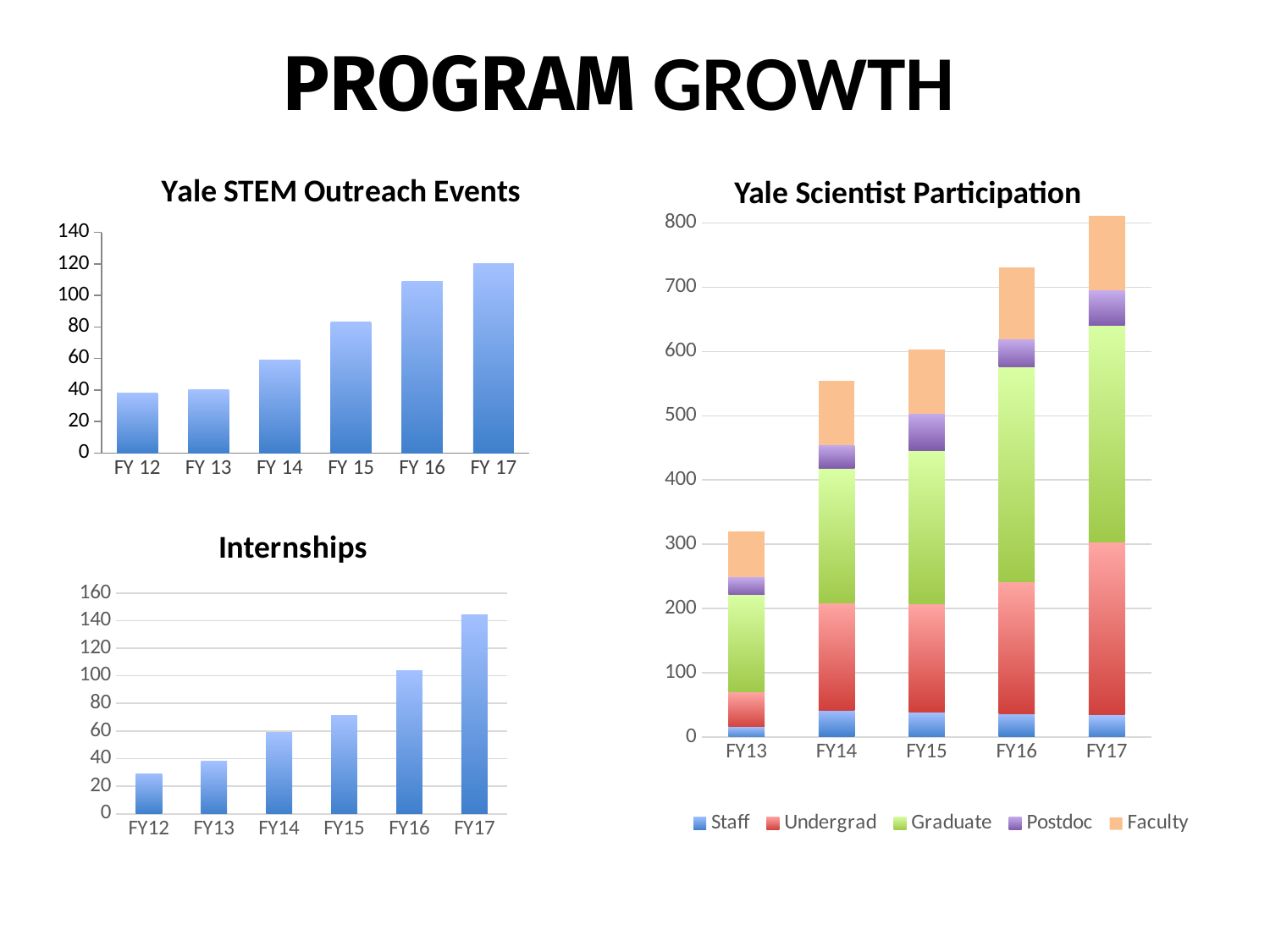

PROGRAM GROWTH

### Chart: Yale STEM Outreach Events

| Category | Events |
|---|---|
| FY 12 | 38.0 |
| FY 13 | 40.0 |
| FY 14 | 59.0 |
| FY 15 | 83.0 |
| FY 16 | 109.0 |
| FY 17 | 120.0 |

### Chart

| Category | Staff | Undergrad | Graduate | Postdoc | Faculty |
|---|---|---|---|---|---|
| FY13 | 16.0 | 54.0 | 152.0 | 27.0 | 71.0 |
| FY14 | 41.0 | 168.0 | 209.0 | 36.0 | 101.0 |
| FY15 | 39.0 | 168.0 | 239.0 | 57.0 | 100.0 |
| FY16 | 36.0 | 206.0 | 334.0 | 43.0 | 112.0 |
| FY17 | 34.0 | 270.0 | 337.0 | 54.0 | 117.0 |
Yale Scientist Participation

### Chart: Internships

| Category | Internships |
|---|---|
| FY12 | 29.0 |
| FY13 | 38.0 |
| FY14 | 59.0 |
| FY15 | 71.0 |
| FY16 | 104.0 |
| FY17 | 144.0 |